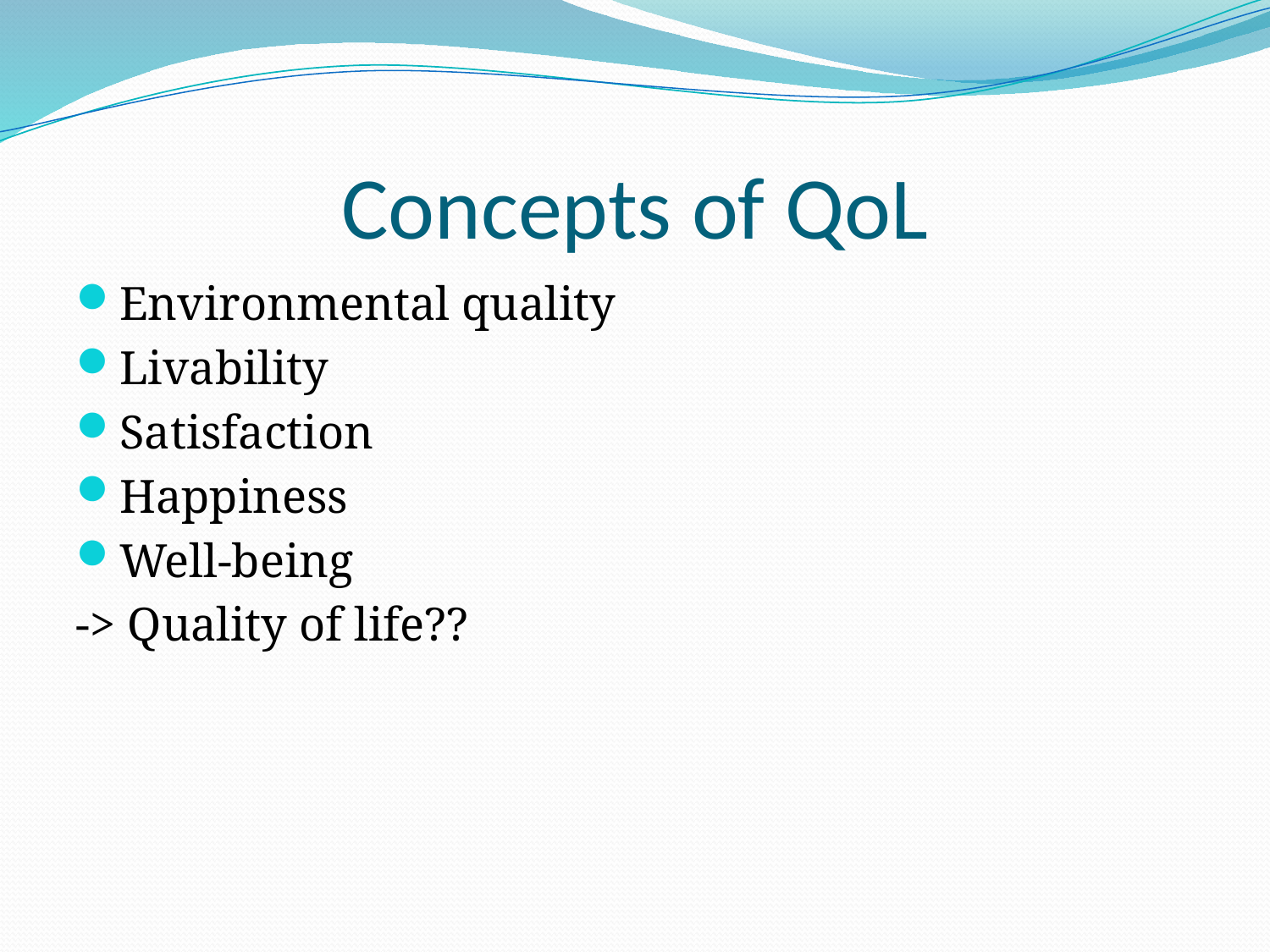

# Concepts of QoL
Environmental quality
Livability
Satisfaction
Happiness
Well-being
-> Quality of life??